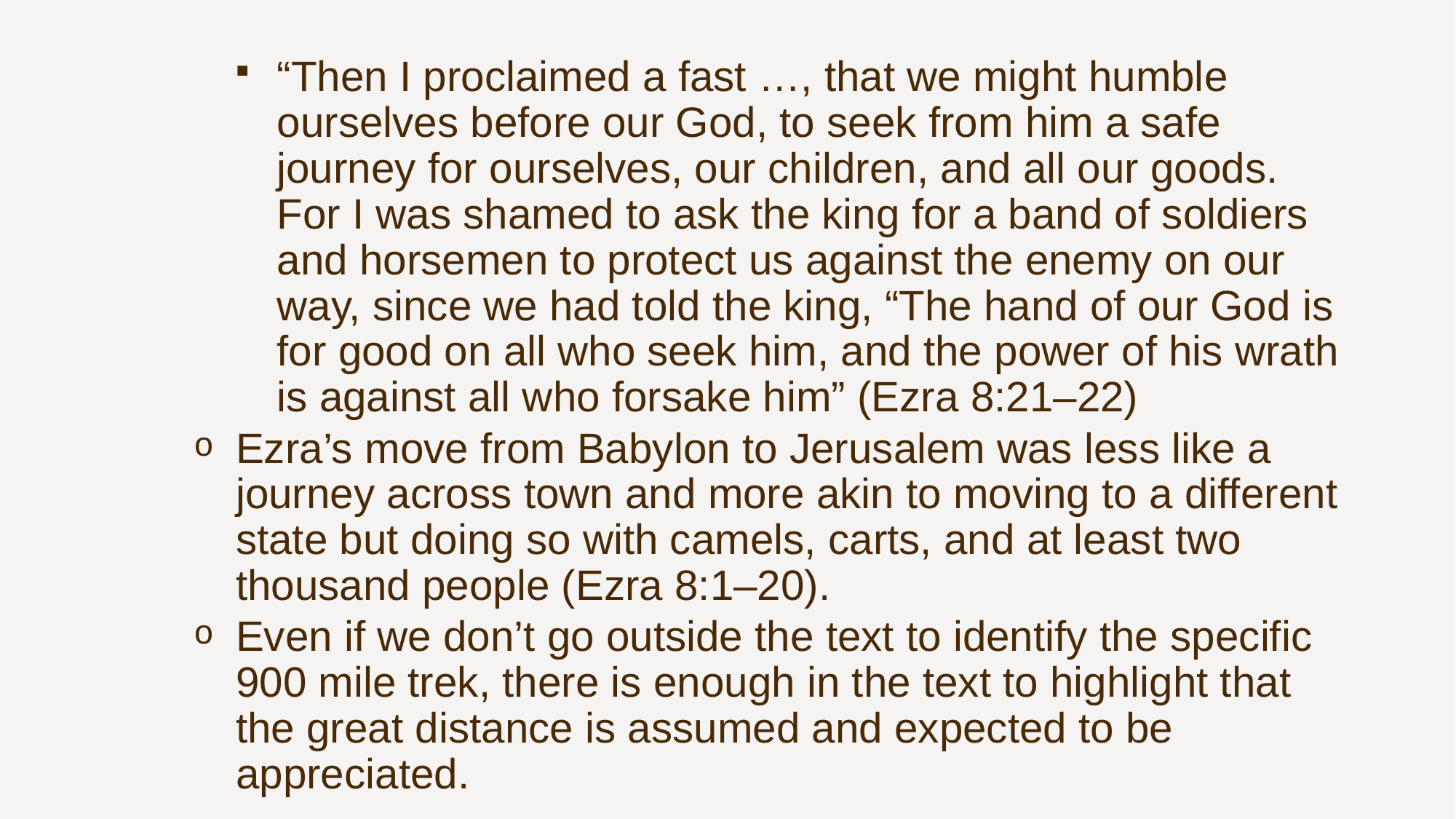

“Then I proclaimed a fast …, that we might humble ourselves before our God, to seek from him a safe journey for ourselves, our children, and all our goods. For I was shamed to ask the king for a band of soldiers and horsemen to protect us against the enemy on our way, since we had told the king, “The hand of our God is for good on all who seek him, and the power of his wrath is against all who forsake him” (Ezra 8:21–22)
Ezra’s move from Babylon to Jerusalem was less like a journey across town and more akin to moving to a different state but doing so with camels, carts, and at least two thousand people (Ezra 8:1–20).
Even if we don’t go outside the text to identify the specific 900 mile trek, there is enough in the text to highlight that the great distance is assumed and expected to be appreciated.